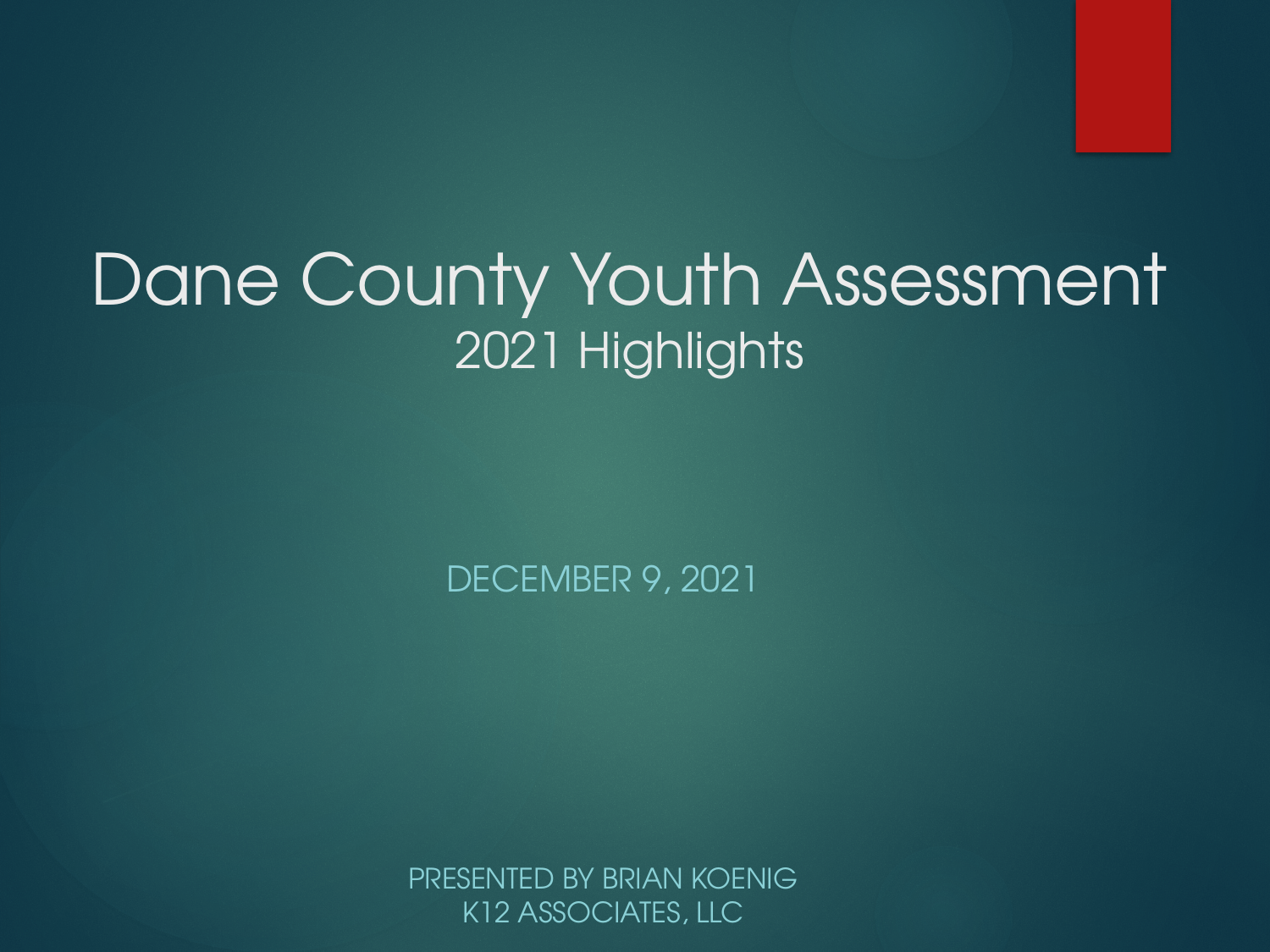

# Dane County Youth Assessment 2021 Highlights

December 9, 2021

Presented by Brian Koenig
K12 Associates, LLC